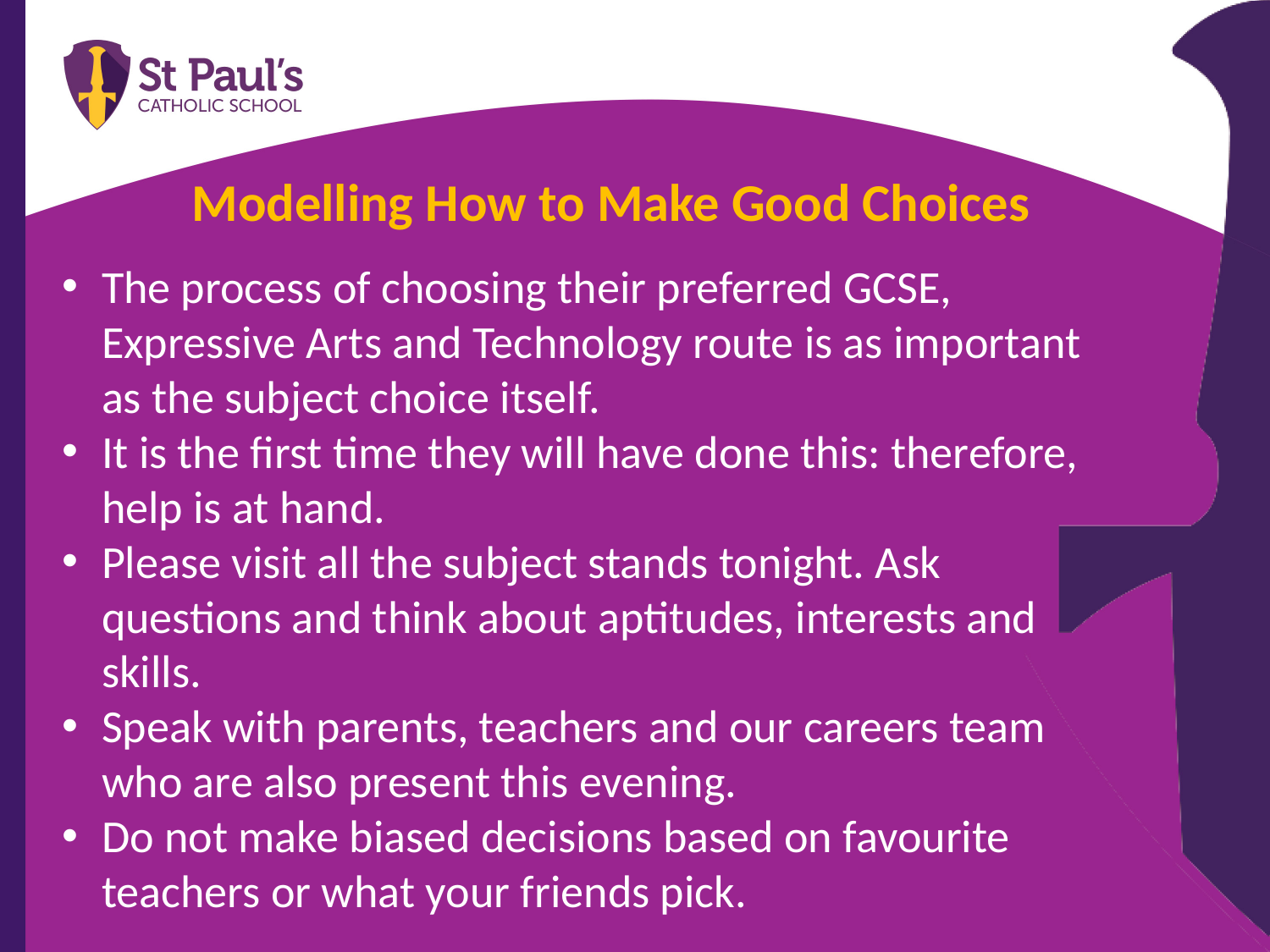

Modelling How to Make Good Choices
The process of choosing their preferred GCSE, Expressive Arts and Technology route is as important as the subject choice itself.
It is the first time they will have done this: therefore, help is at hand.
Please visit all the subject stands tonight. Ask questions and think about aptitudes, interests and skills.
Speak with parents, teachers and our careers team who are also present this evening.
Do not make biased decisions based on favourite teachers or what your friends pick.